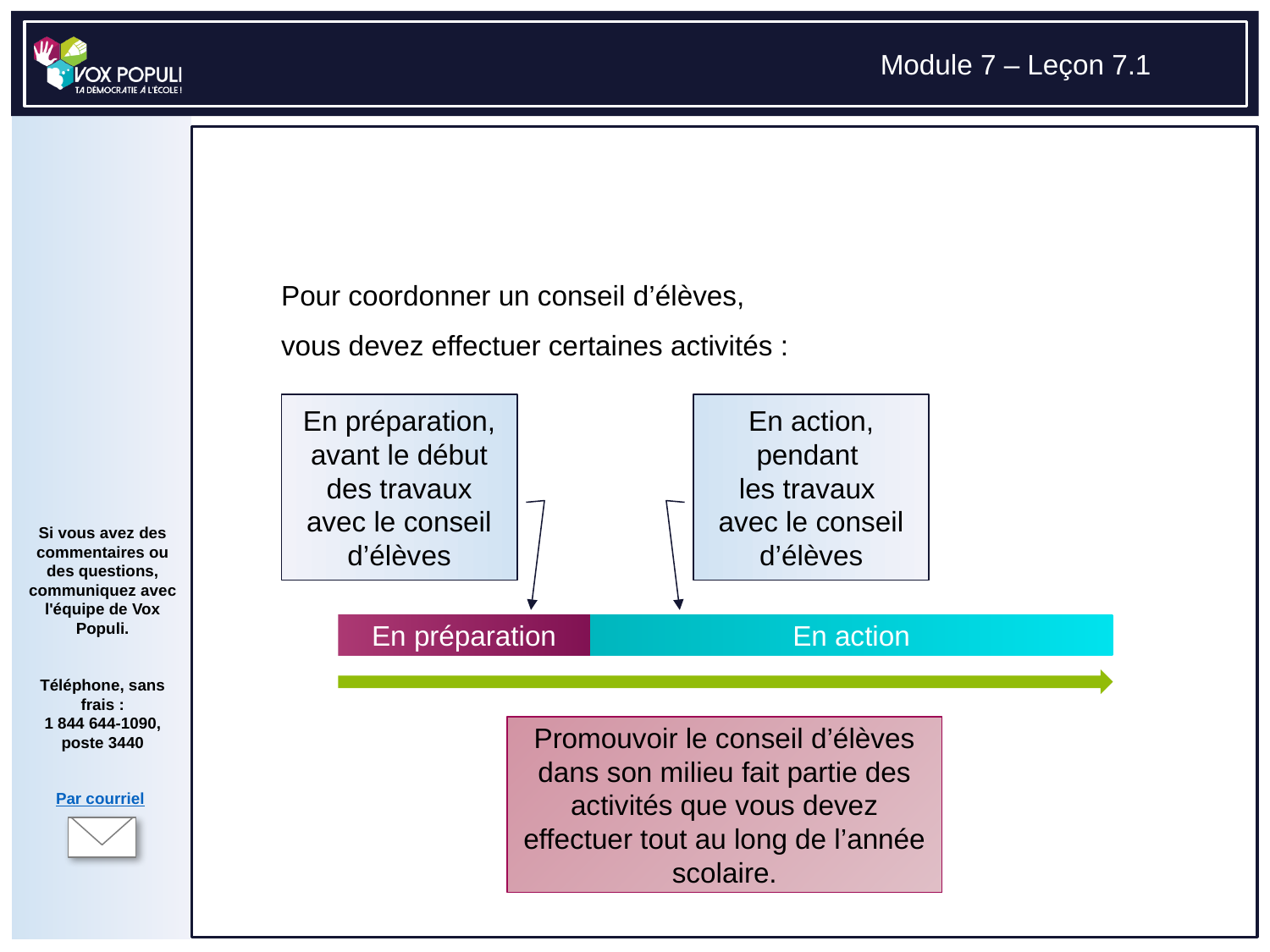

# Pour coordonner un conseil d’élèves, vous devez effectuer certaines activités :
En préparation, avant le début des travaux avec le conseil d’élèves
En action, pendant
les travaux
avec le conseil d’élèves
En préparation
En action

Promouvoir le conseil d’élèves dans son milieu fait partie des activités que vous devez effectuer tout au long de l’année scolaire.